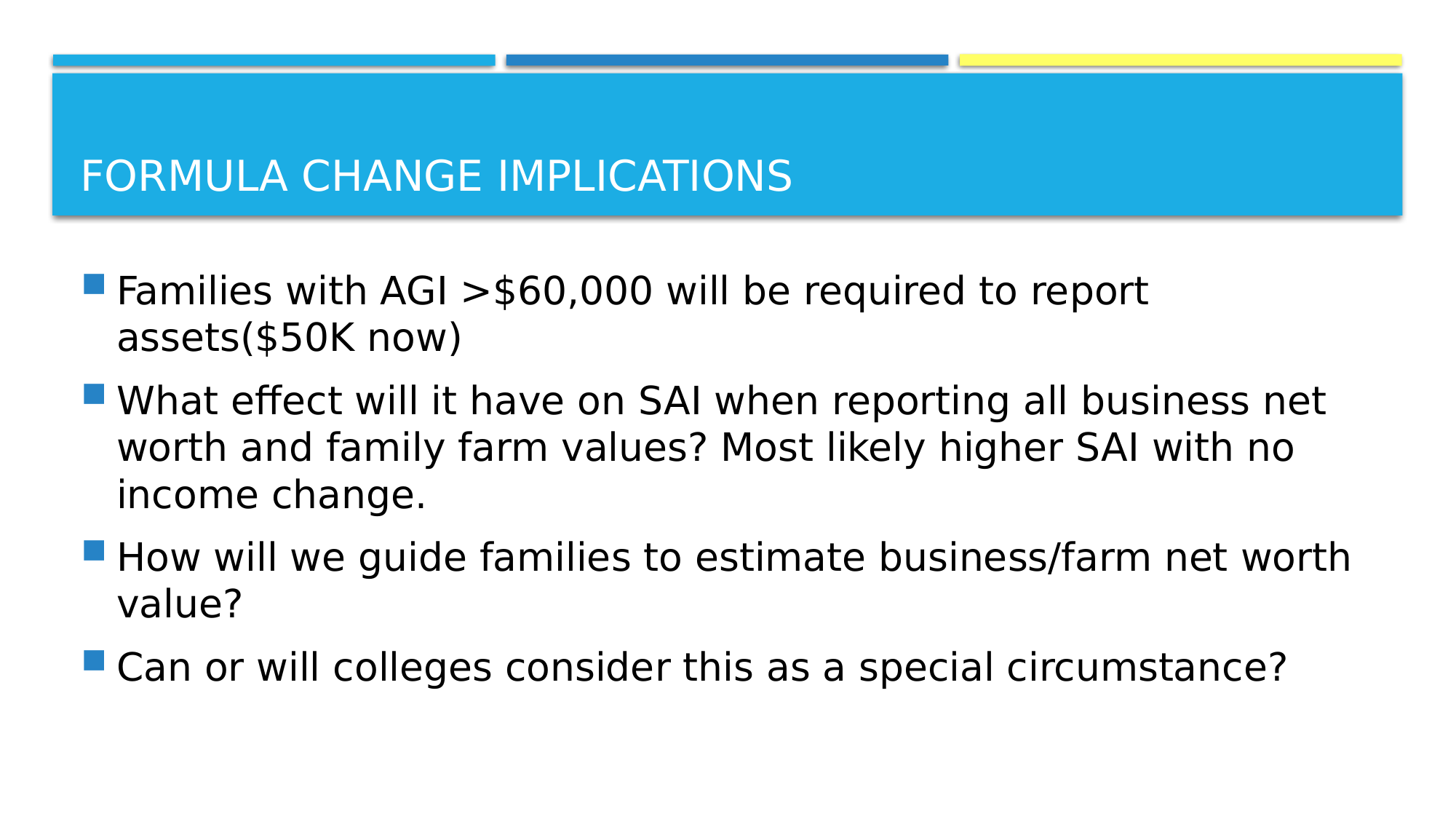

# Formula change implications
Families with AGI >$60,000 will be required to report assets($50K now)
What effect will it have on SAI when reporting all business net worth and family farm values? Most likely higher SAI with no income change.
How will we guide families to estimate business/farm net worth value?
Can or will colleges consider this as a special circumstance?